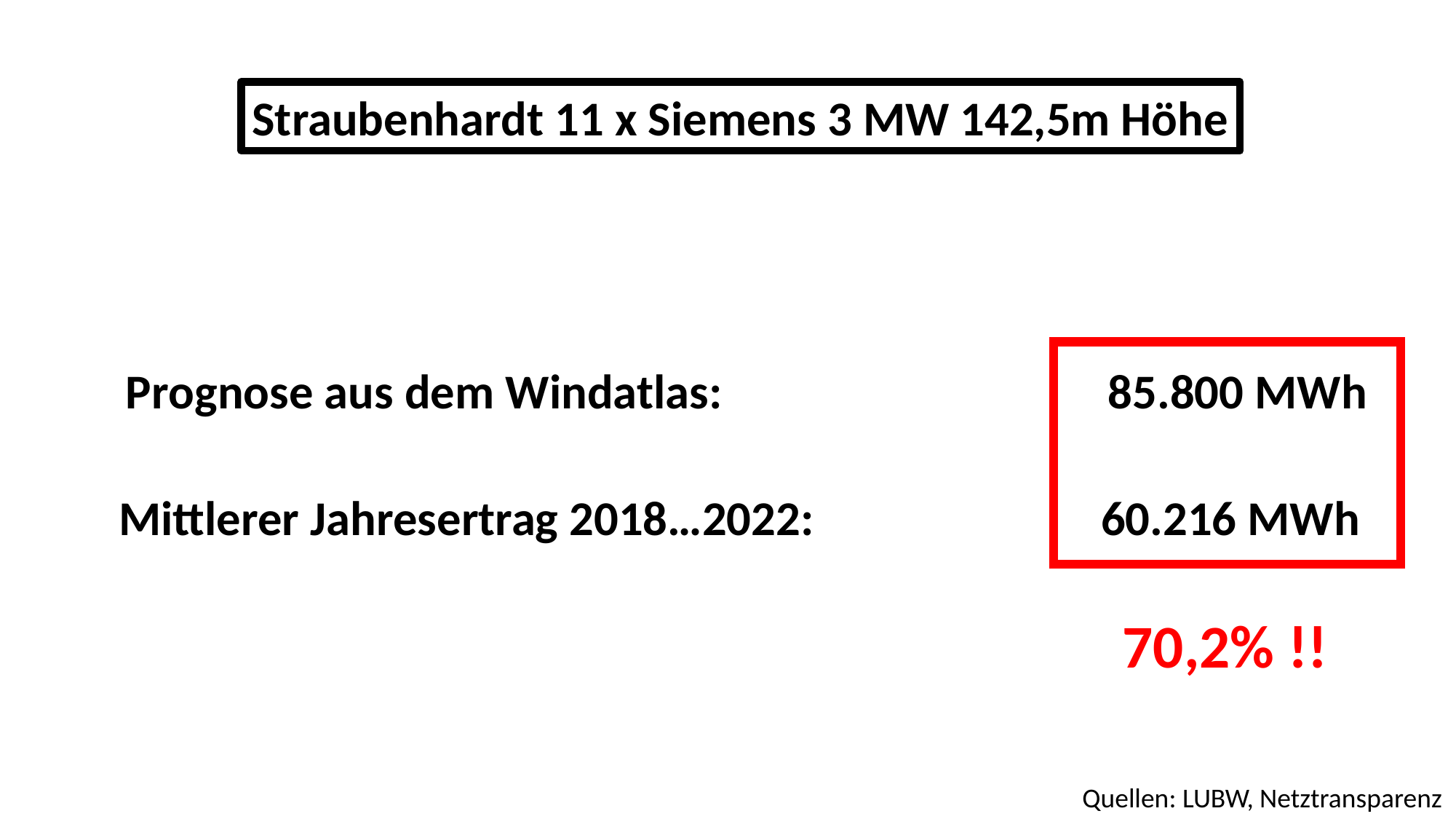

Straubenhardt 11 x Siemens 3 MW 142,5m Höhe

Prognose aus dem Windatlas:				85.800 MWh
Mittlerer Jahresertrag 2018…2022:			60.216 MWh
70,2% !!
Quellen: LUBW, Netztransparenz